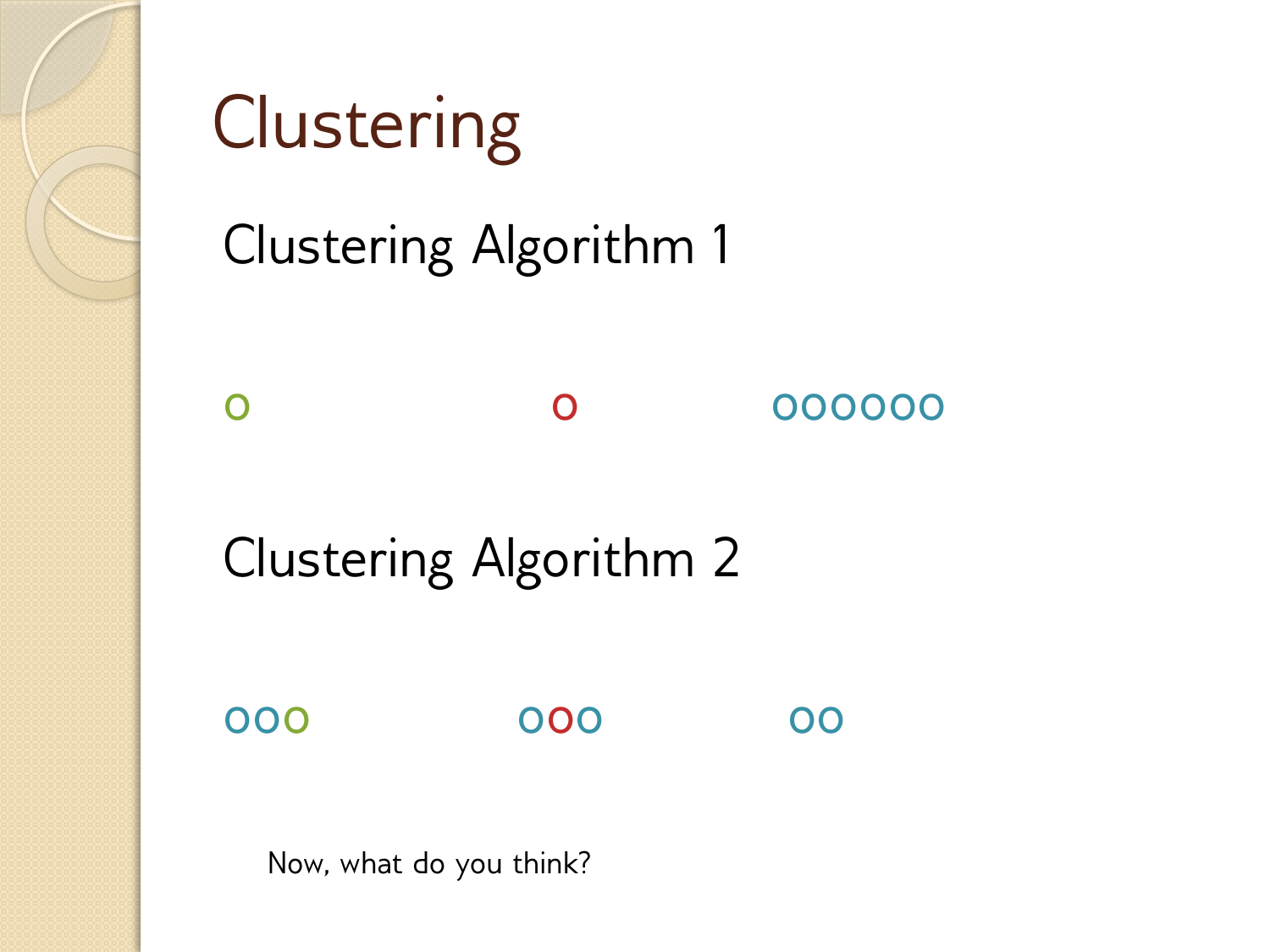

# Clustering
Clustering Algorithm 1

o			  o		oooooo

Clustering Algorithm 2

ooo 		ooo	 	 oo
Now, what do you think?